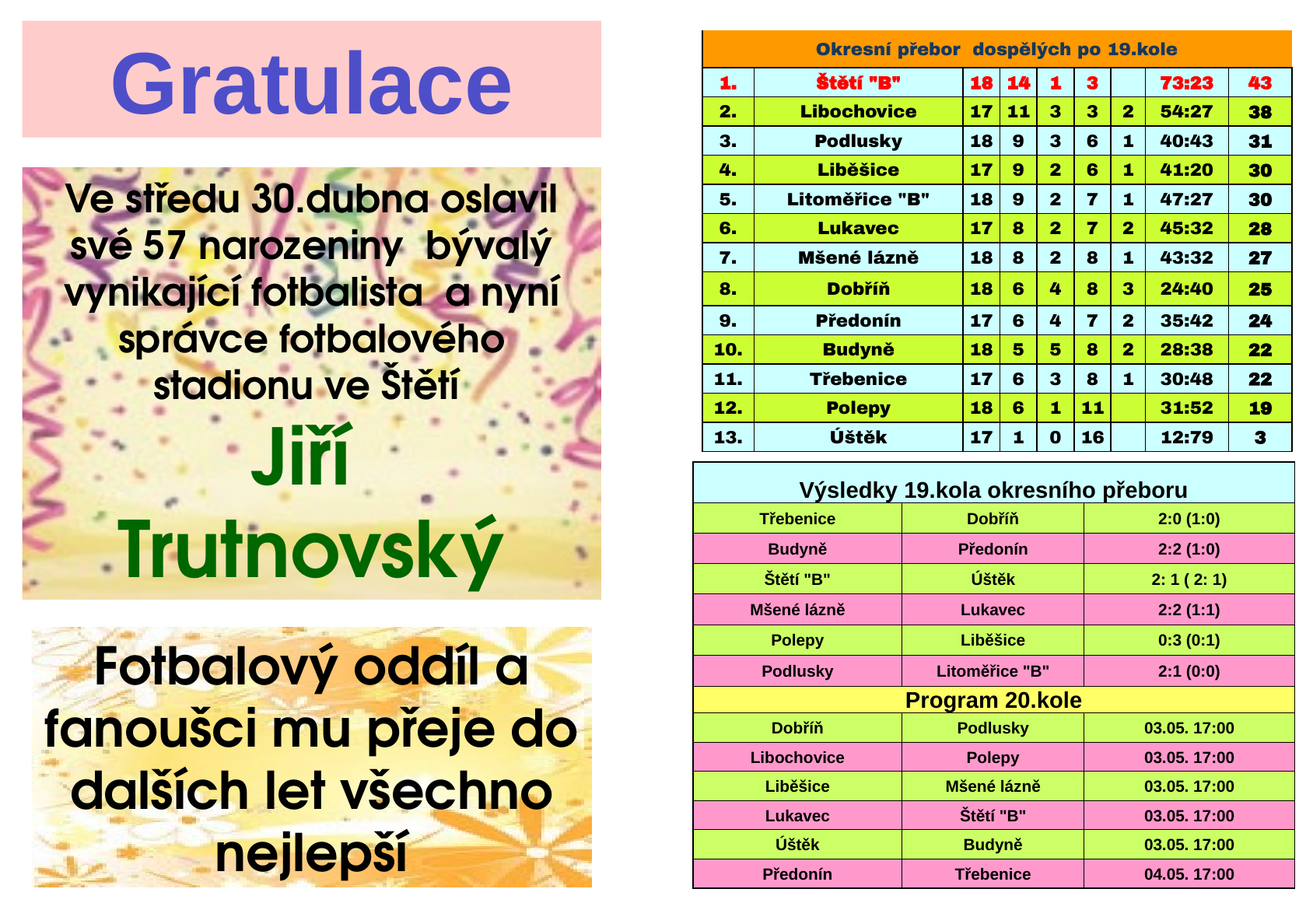

Gratulace
| Okresní přebor dospělých po 19.kole |  |  |  |  |  |  |  |  |
| --- | --- | --- | --- | --- | --- | --- | --- | --- |
| 1. | Štětí "B" | 18 | 14 | 1 | 3 |  | 73:23 | 43 |
| 2. | Libochovice | 17 | 11 | 3 | 3 | 2 | 54:27 | 38 |
| 3. | Podlusky | 18 | 9 | 3 | 6 | 1 | 40:43 | 31 |
| 4. | Liběšice | 17 | 9 | 2 | 6 | 1 | 41:20 | 30 |
| 5. | Litoměřice "B" | 18 | 9 | 2 | 7 | 1 | 47:27 | 30 |
| 6. | Lukavec | 17 | 8 | 2 | 7 | 2 | 45:32 | 28 |
| 7. | Mšené lázně | 18 | 8 | 2 | 8 | 1 | 43:32 | 27 |
| 8. | Dobříň | 18 | 6 | 4 | 8 | 3 | 24:40 | 25 |
| 9. | Předonín | 17 | 6 | 4 | 7 | 2 | 35:42 | 24 |
| 10. | Budyně | 18 | 5 | 5 | 8 | 2 | 28:38 | 22 |
| 11. | Třebenice | 17 | 6 | 3 | 8 | 1 | 30:48 | 22 |
| 12. | Polepy | 18 | 6 | 1 | 11 |  | 31:52 | 19 |
| 13. | Úštěk | 17 | 1 | 0 | 16 |  | 12:79 | 3 |
Ve středu 30.dubna oslavil své 57 narozeniny  bývalý vynikající fotbalista  a nyní správce fotbalového stadionu ve Štětí
Jiří
Trutnovský
| Výsledky 19.kola okresního přeboru |  |  |
| --- | --- | --- |
| Třebenice | Dobříň | 2:0 (1:0) |
| Budyně | Předonín | 2:2 (1:0) |
| Štětí "B" | Úštěk | 2: 1 ( 2: 1) |
| Mšené lázně | Lukavec | 2:2 (1:1) |
| Polepy | Liběšice | 0:3 (0:1) |
| Podlusky | Litoměřice "B" | 2:1 (0:0) |
| Program 20.kole |  |  |
| Dobříň | Podlusky | 03.05. 17:00 |
| Libochovice | Polepy | 03.05. 17:00 |
| Liběšice | Mšené lázně | 03.05. 17:00 |
| Lukavec | Štětí "B" | 03.05. 17:00 |
| Úštěk | Budyně | 03.05. 17:00 |
| Předonín | Třebenice | 04.05. 17:00 |
Fotbalový oddíl a fanoušci mu přeje do dalších let všechno nejlepší